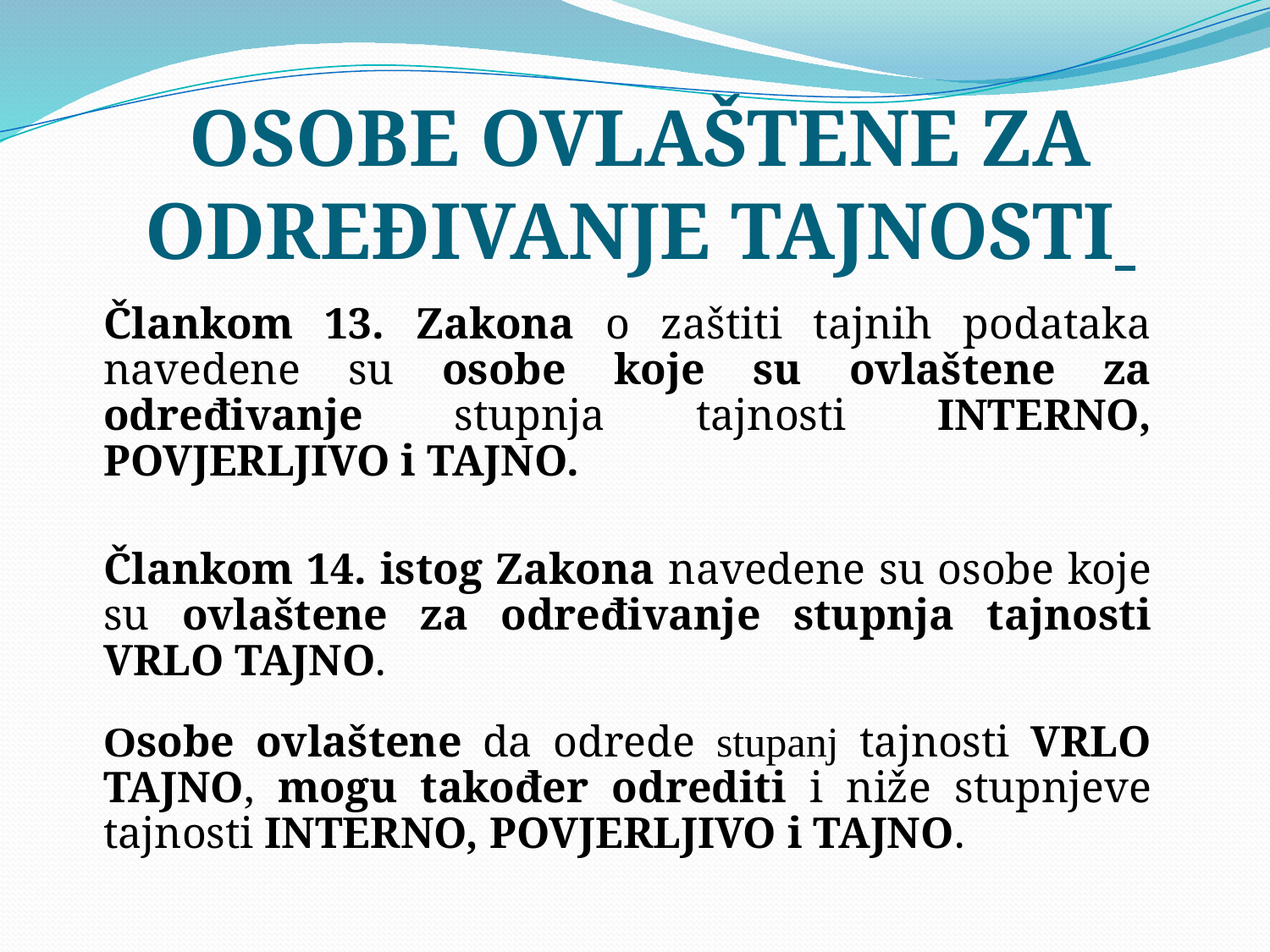

# OSOBE OVLAŠTENE ZA ODREĐIVANJE TAJNOSTI
	Člankom 13. Zakona o zaštiti tajnih podataka navedene su osobe koje su ovlaštene za određivanje stupnja tajnosti INTERNO, POVJERLJIVO i TAJNO.

	Člankom 14. istog Zakona navedene su osobe koje su ovlaštene za određivanje stupnja tajnosti VRLO TAJNO.

	Osobe ovlaštene da odrede stupanj tajnosti VRLO TAJNO, mogu također odrediti i niže stupnjeve tajnosti INTERNO, POVJERLJIVO i TAJNO.